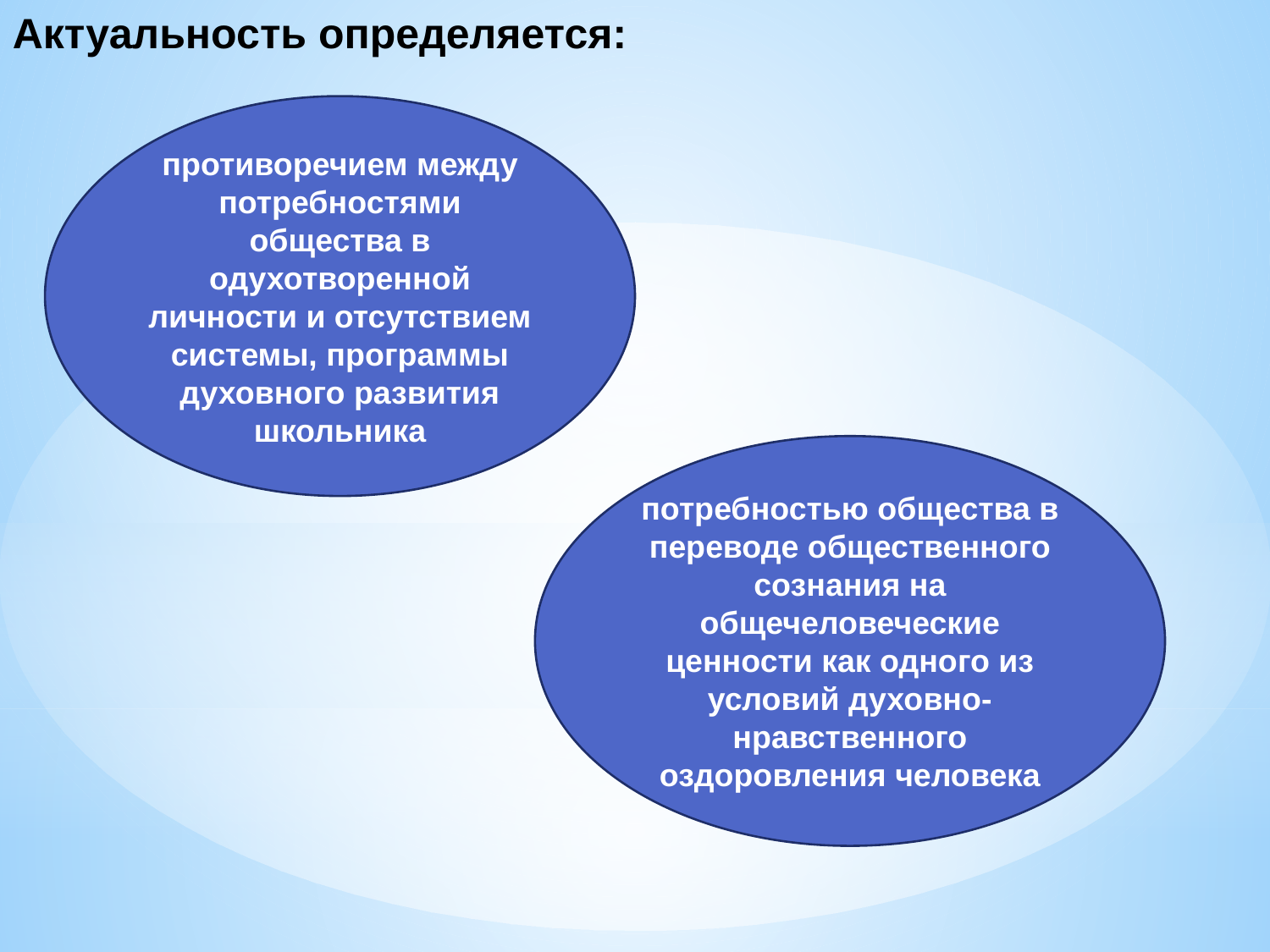

Актуальность определяется:

противоречием между потребностями общества в одухотворенной личности и отсутствием системы, программы духовного развития школьника
потребностью общества в переводе общественного сознания на общечеловеческие ценности как одного из условий духовно-нравственного оздоровления человека